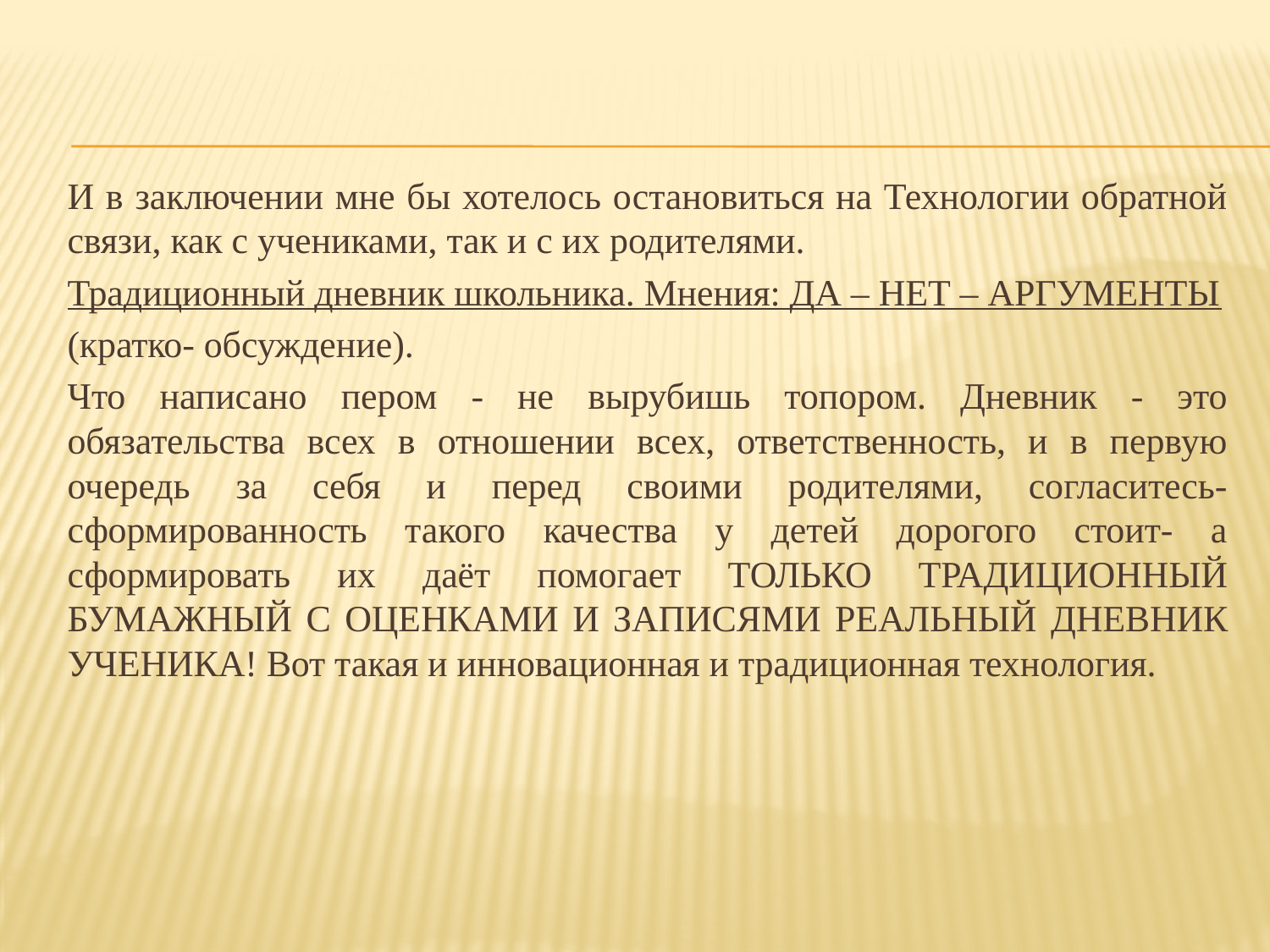

И в заключении мне бы хотелось остановиться на Технологии обратной связи, как с учениками, так и с их родителями.
Традиционный дневник школьника. Мнения: ДА – НЕТ – АРГУМЕНТЫ
(кратко- обсуждение).
Что написано пером - не вырубишь топором. Дневник - это обязательства всех в отношении всех, ответственность, и в первую очередь за себя и перед своими родителями, согласитесь- сформированность такого качества у детей дорогого стоит- а сформировать их даёт помогает ТОЛЬКО ТРАДИЦИОННЫЙ БУМАЖНЫЙ С ОЦЕНКАМИ И ЗАПИСЯМИ РЕАЛЬНЫЙ ДНЕВНИК УЧЕНИКА! Вот такая и инновационная и традиционная технология.